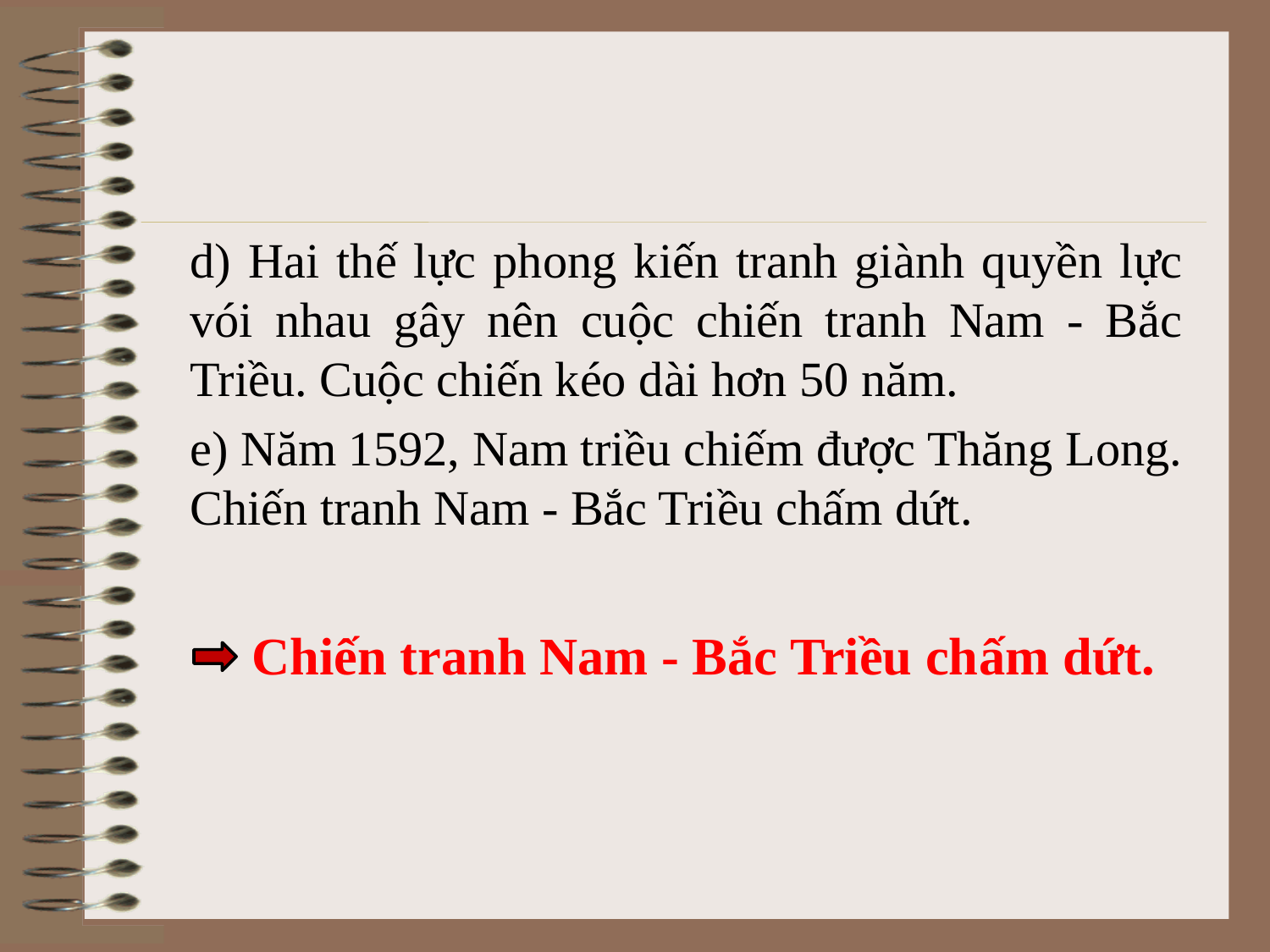

d) Hai thế lực phong kiến tranh giành quyền lực vói nhau gây nên cuộc chiến tranh Nam - Bắc Triều. Cuộc chiến kéo dài hơn 50 năm.
e) Năm 1592, Nam triều chiếm được Thăng Long. Chiến tranh Nam - Bắc Triều chấm dứt.
Chiến tranh Nam - Bắc Triều chấm dứt.